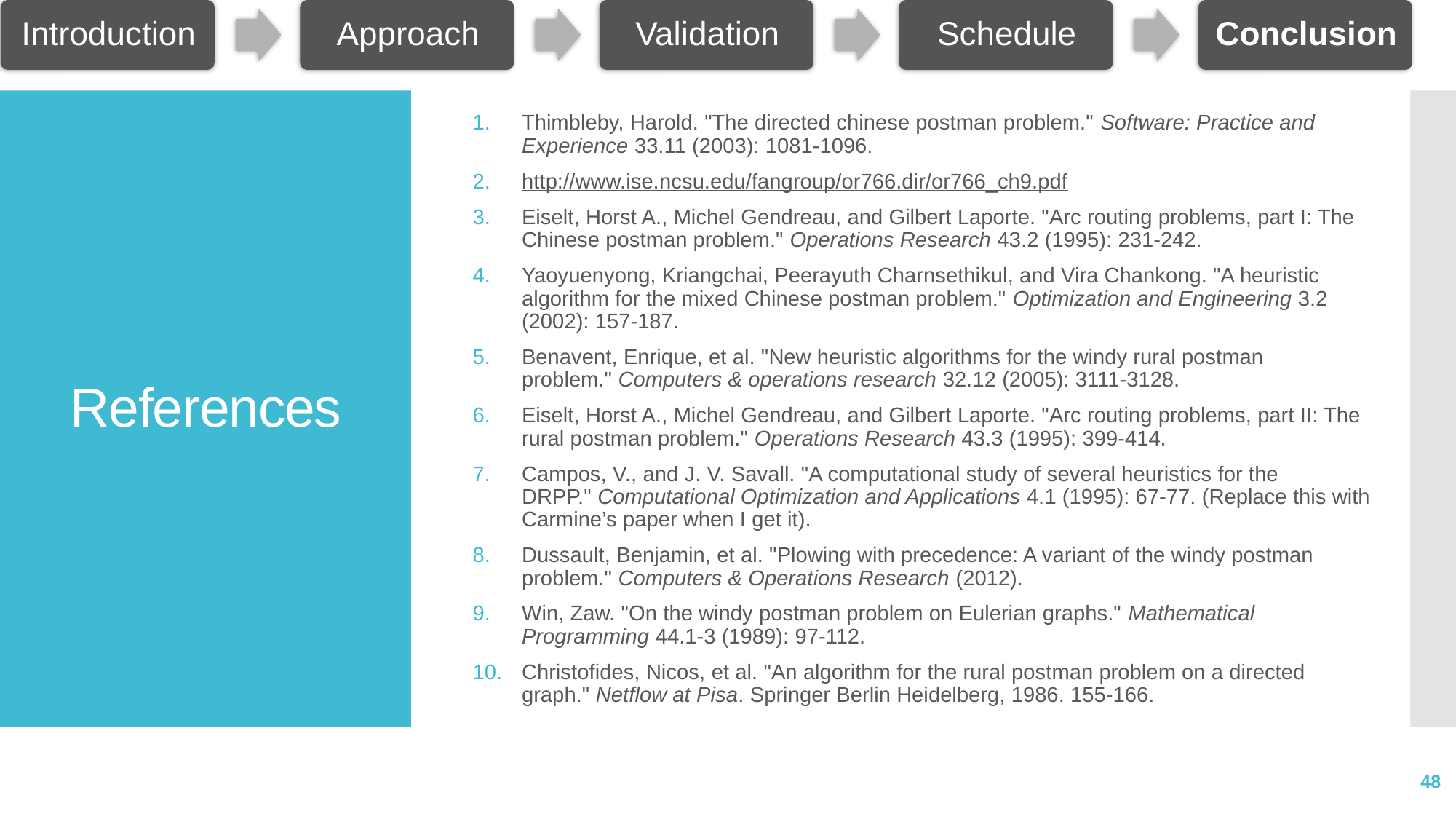

Introduction

Approach

Validation

Schedule

Conclusion
Thimbleby, Harold. "The directed chinese postman problem." Software: Practice and Experience 33.11 (2003): 1081-1096.
http://www.ise.ncsu.edu/fangroup/or766.dir/or766_ch9.pdf
Eiselt, Horst A., Michel Gendreau, and Gilbert Laporte. "Arc routing problems, part I: The Chinese postman problem." Operations Research 43.2 (1995): 231-242.
Yaoyuenyong, Kriangchai, Peerayuth Charnsethikul, and Vira Chankong. "A heuristic algorithm for the mixed Chinese postman problem." Optimization and Engineering 3.2 (2002): 157-187.
Benavent, Enrique, et al. "New heuristic algorithms for the windy rural postman problem." Computers & operations research 32.12 (2005): 3111-3128.
Eiselt, Horst A., Michel Gendreau, and Gilbert Laporte. "Arc routing problems, part II: The rural postman problem." Operations Research 43.3 (1995): 399-414.
Campos, V., and J. V. Savall. "A computational study of several heuristics for the DRPP." Computational Optimization and Applications 4.1 (1995): 67-77. (Replace this with Carmine’s paper when I get it).
Dussault, Benjamin, et al. "Plowing with precedence: A variant of the windy postman problem." Computers & Operations Research (2012).
Win, Zaw. "On the windy postman problem on Eulerian graphs." Mathematical Programming 44.1-3 (1989): 97-112.
Christofides, Nicos, et al. "An algorithm for the rural postman problem on a directed graph." Netflow at Pisa. Springer Berlin Heidelberg, 1986. 155-166.
# References
48